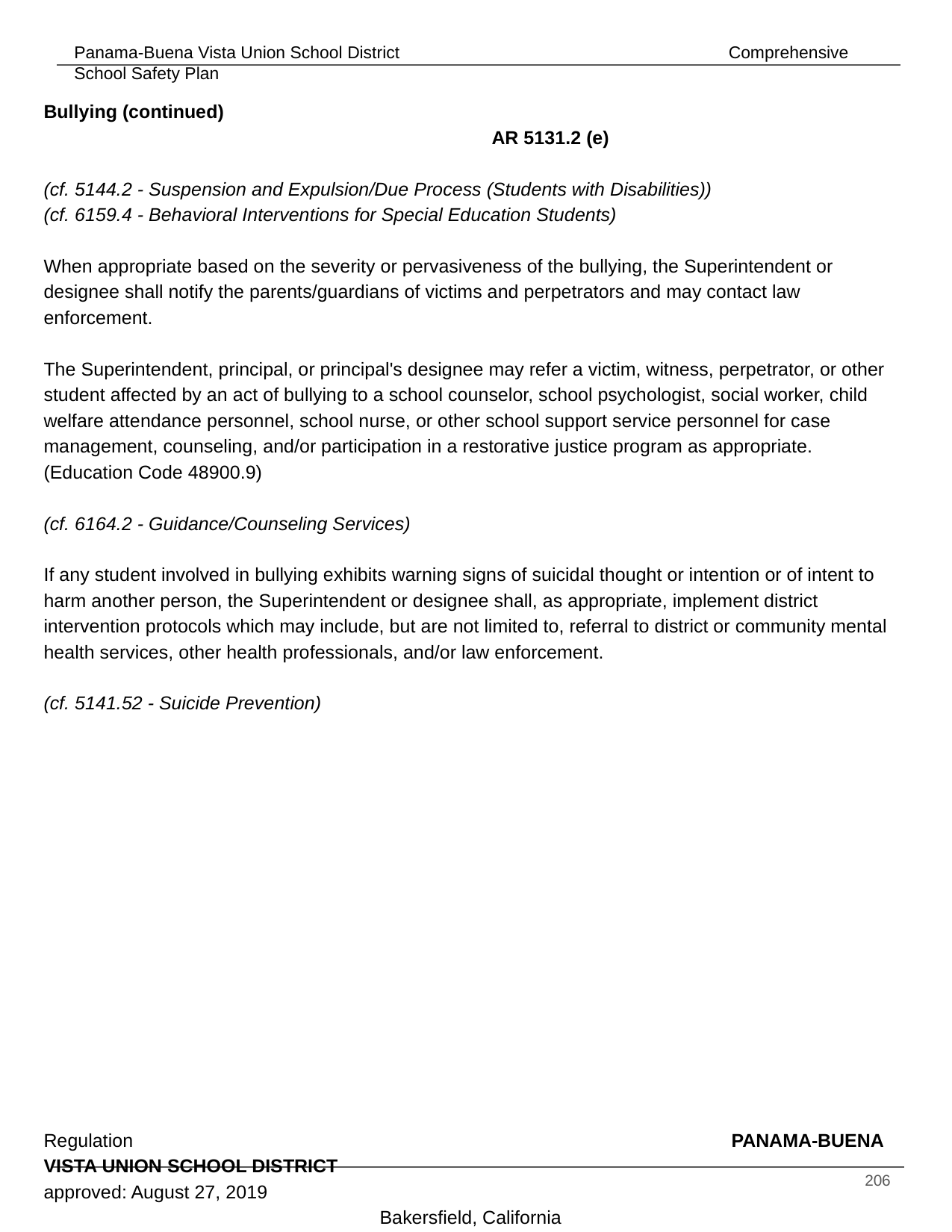

Bullying (continued)									    	AR 5131.2 (e)

(cf. 5144.2 - Suspension and Expulsion/Due Process (Students with Disabilities))
(cf. 6159.4 - Behavioral Interventions for Special Education Students)

When appropriate based on the severity or pervasiveness of the bullying, the Superintendent or designee shall notify the parents/guardians of victims and perpetrators and may contact law enforcement.

The Superintendent, principal, or principal's designee may refer a victim, witness, perpetrator, or other student affected by an act of bullying to a school counselor, school psychologist, social worker, child welfare attendance personnel, school nurse, or other school support service personnel for case management, counseling, and/or participation in a restorative justice program as appropriate. (Education Code 48900.9)

(cf. 6164.2 - Guidance/Counseling Services)

If any student involved in bullying exhibits warning signs of suicidal thought or intention or of intent to harm another person, the Superintendent or designee shall, as appropriate, implement district intervention protocols which may include, but are not limited to, referral to district or community mental health services, other health professionals, and/or law enforcement.

(cf. 5141.52 - Suicide Prevention)

Regulation 						   PANAMA-BUENA VISTA UNION SCHOOL DISTRICT
approved: August 27, 2019 								Bakersfield, California
206